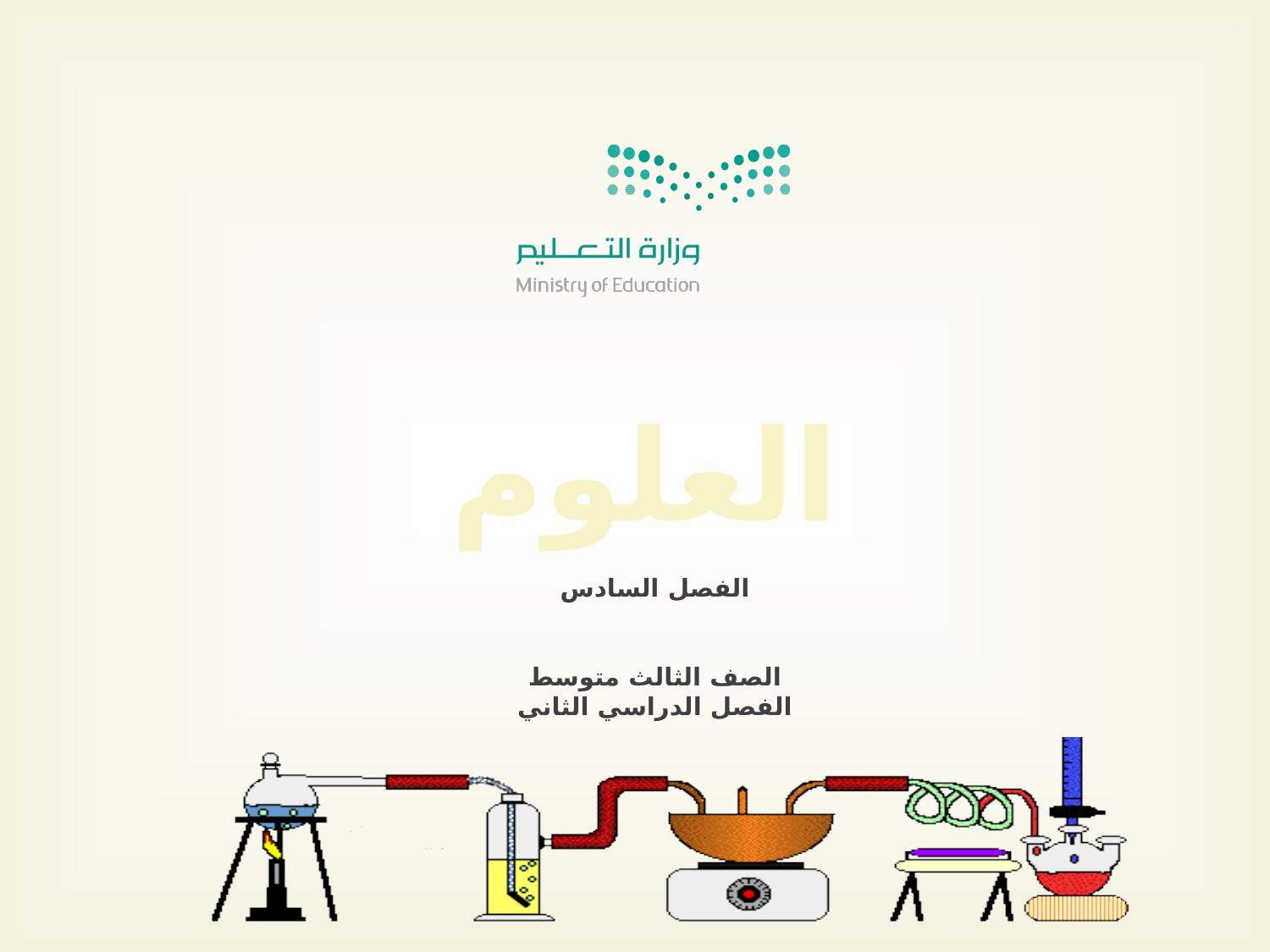

العلوم
الفصل السادس

الصف الثالث متوسط
الفصل الدراسي الثاني